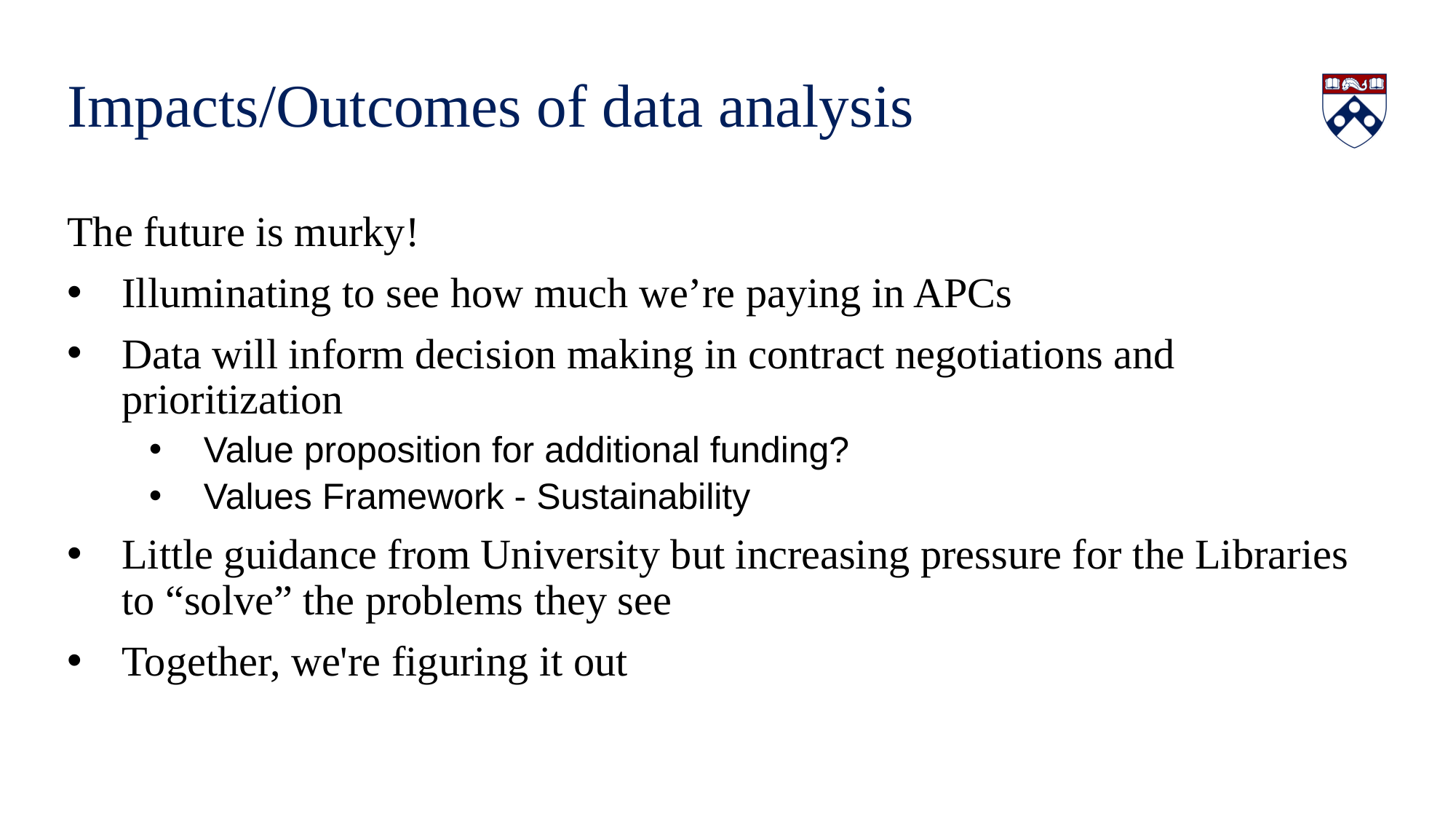

# Impacts/Outcomes of data analysis

The future is murky!
Illuminating to see how much we’re paying in APCs
Data will inform decision making in contract negotiations and prioritization
Value proposition for additional funding?
Values Framework - Sustainability
Little guidance from University but increasing pressure for the Libraries to “solve” the problems they see
Together, we're figuring it out